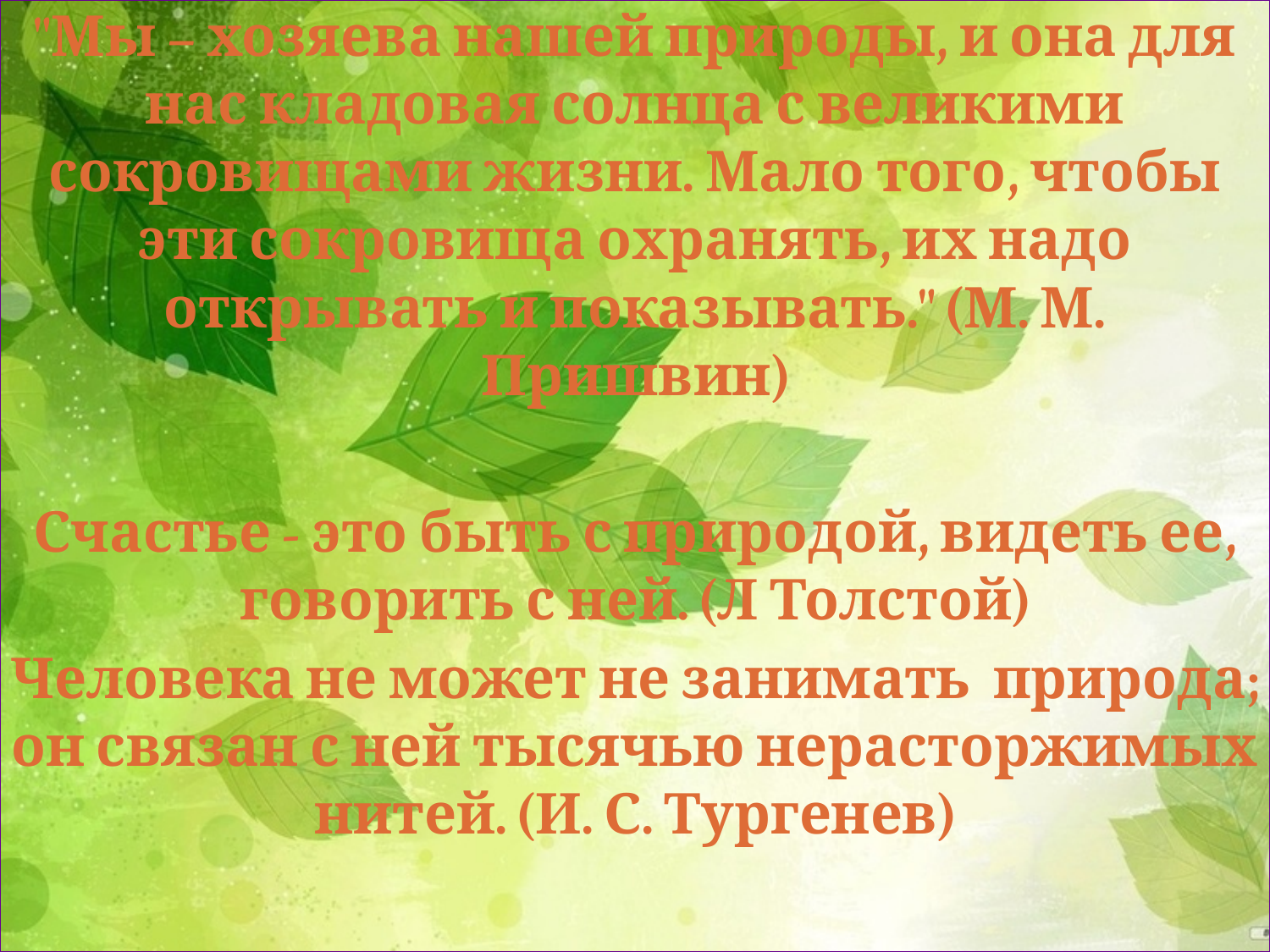

"Мы – хозяева нашей природы, и она для нас кладовая солнца с великими сокровищами жизни. Мало того, чтобы эти сокровища охранять, их надо открывать и показывать." (М. М. Пришвин)

Счастье - это быть с природой, видеть ее, говорить с ней. (Л Толстой)
Человека не может не занимать  природа; он связан с ней тысячью нерасторжимых нитей. (И. С. Тургенев)
#